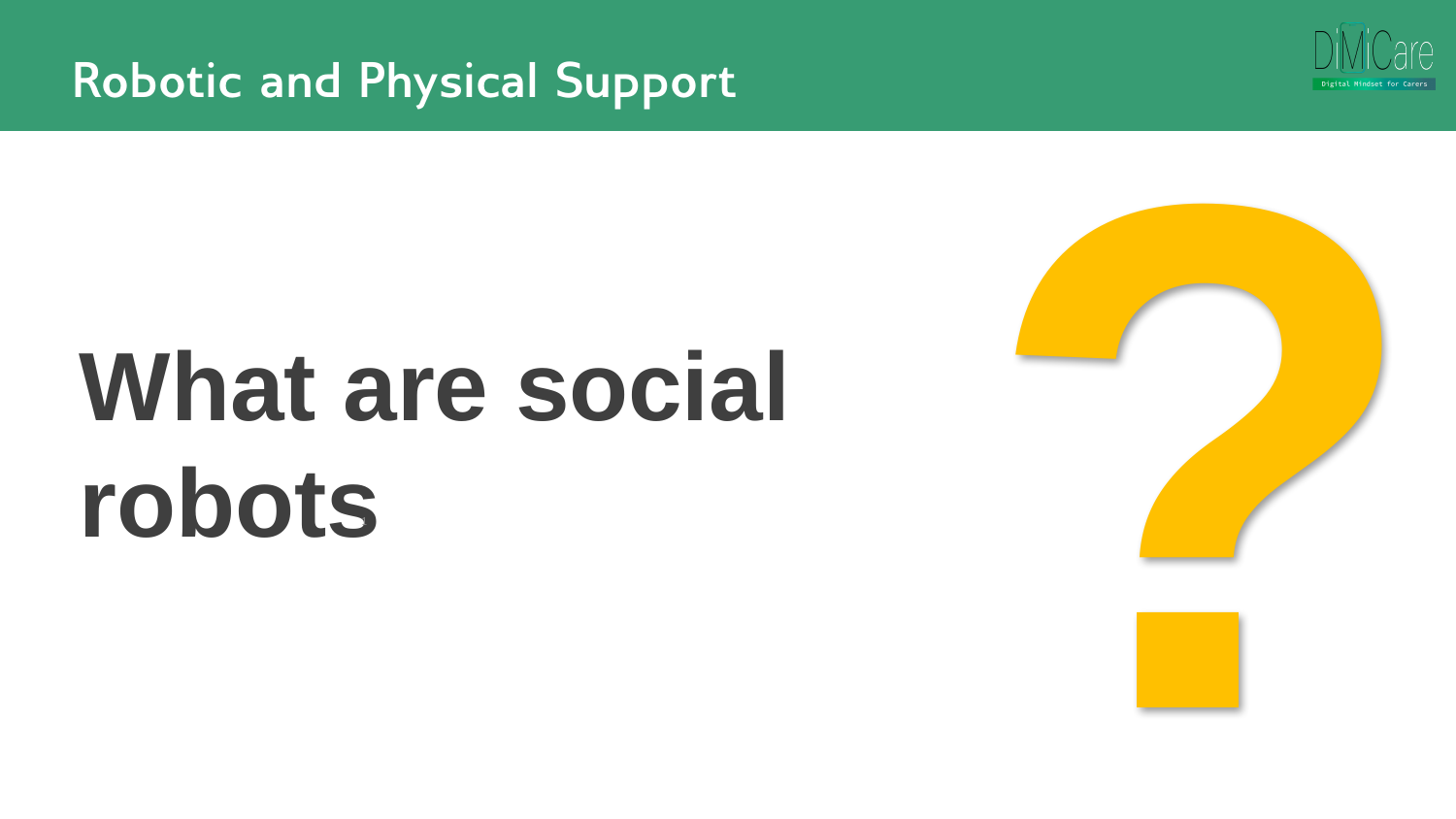

?
Robotic and Physical Support

What are social robots
1